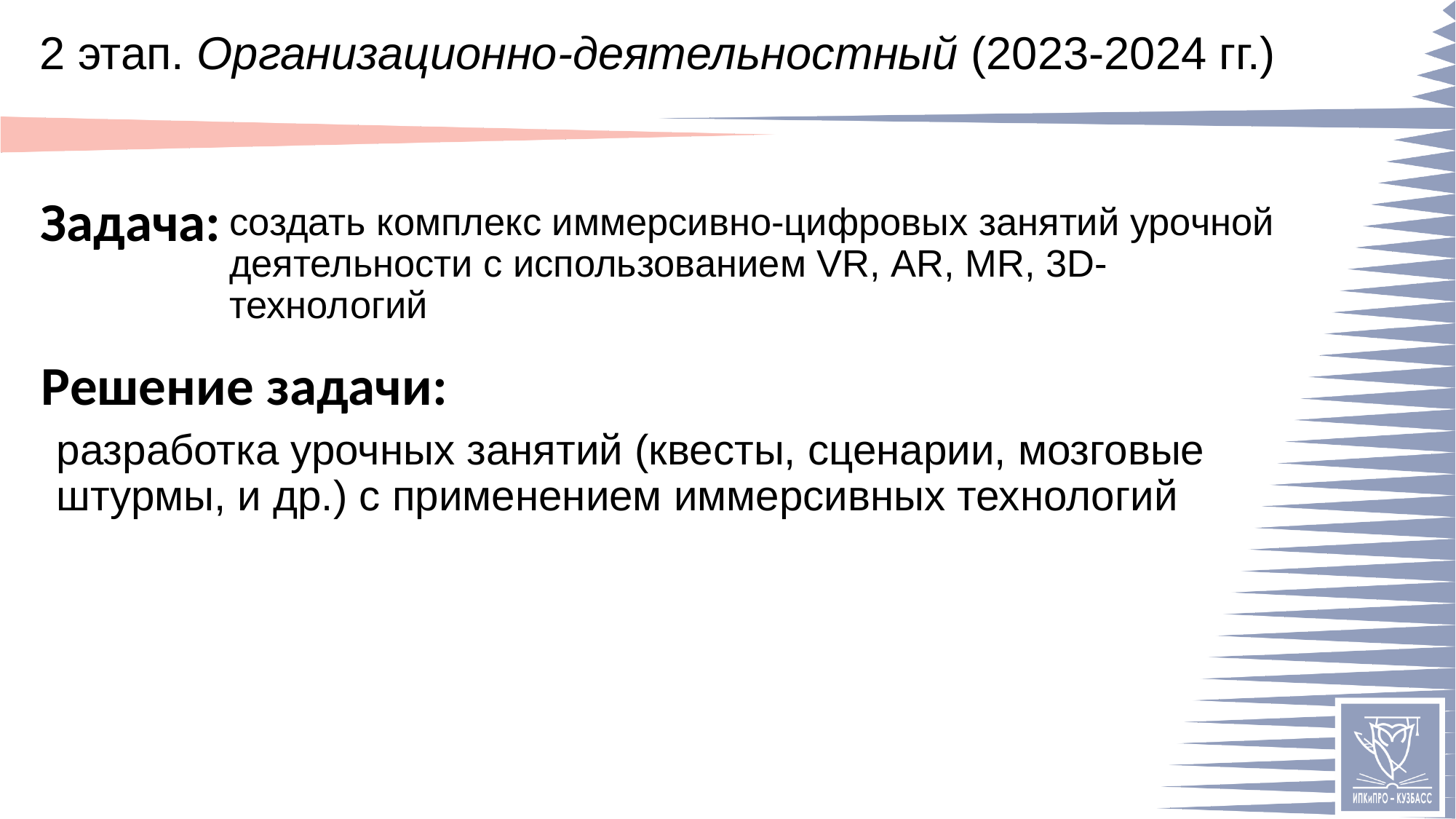

# 2 этап. Организационно-деятельностный (2023-2024 гг.)
создать комплекс иммерсивно-цифровых занятий урочной деятельности с использованием VR, AR, MR, 3D- технологий

разработка урочных занятий (квесты, сценарии, мозговые штурмы, и др.) с применением иммерсивных технологий